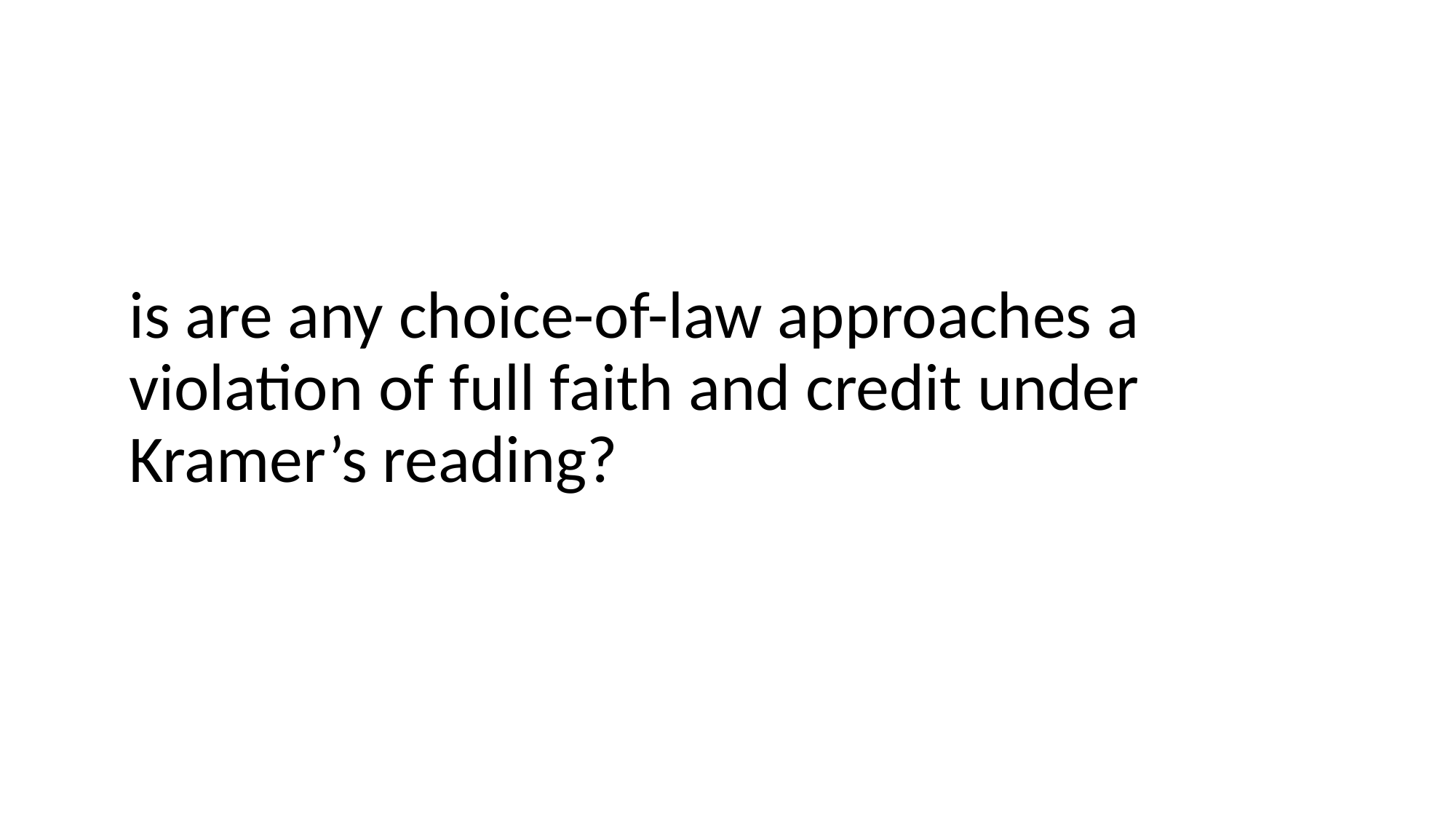

# is are any choice-of-law approaches a violation of full faith and credit under Kramer’s reading?